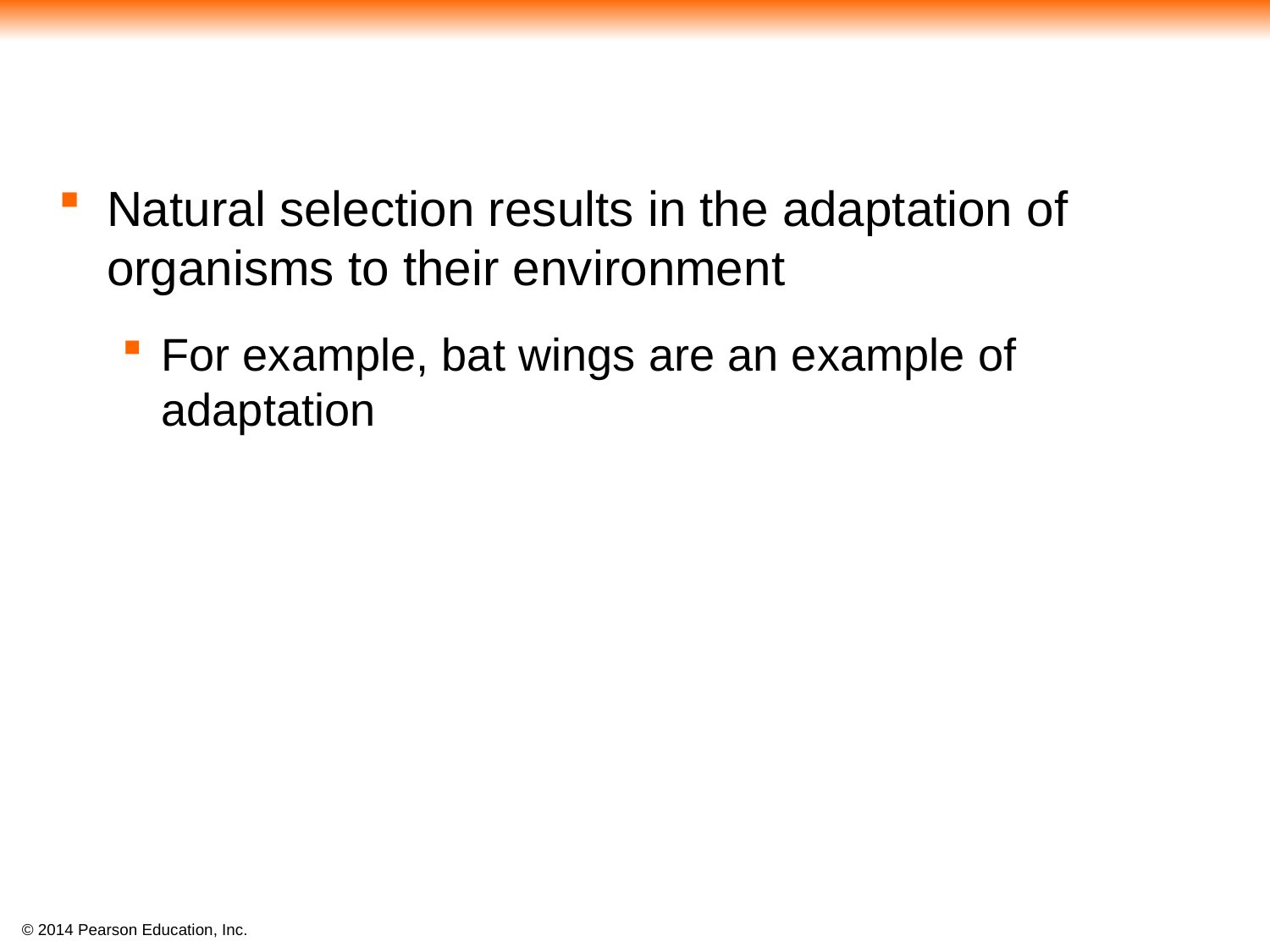

Natural selection results in the adaptation of organisms to their environment
For example, bat wings are an example of adaptation